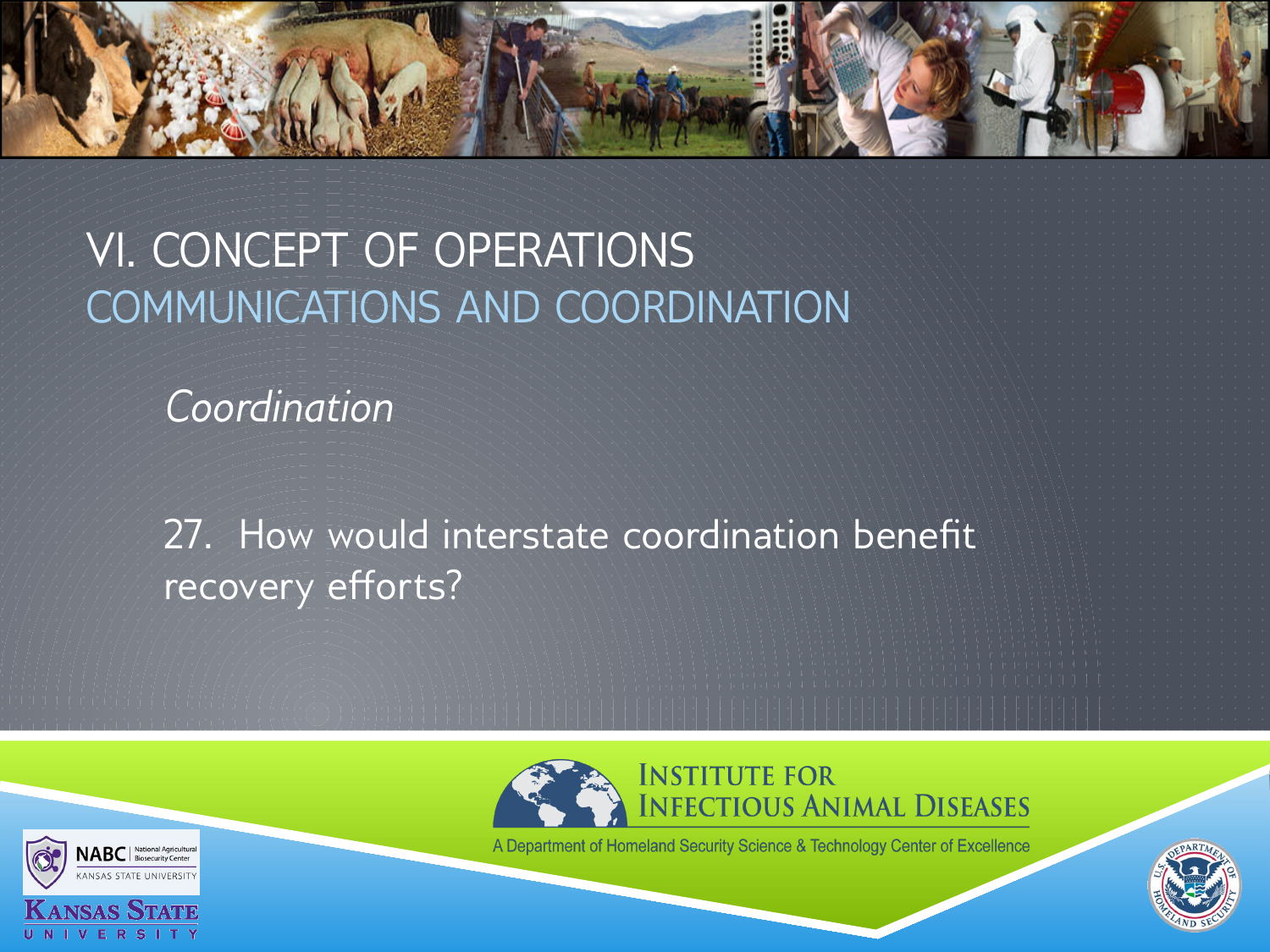

# VI. Concept of Operations COMMUNICATIONS AND COORDINATION
Coordination

27.  How would interstate coordination benefit recovery efforts?